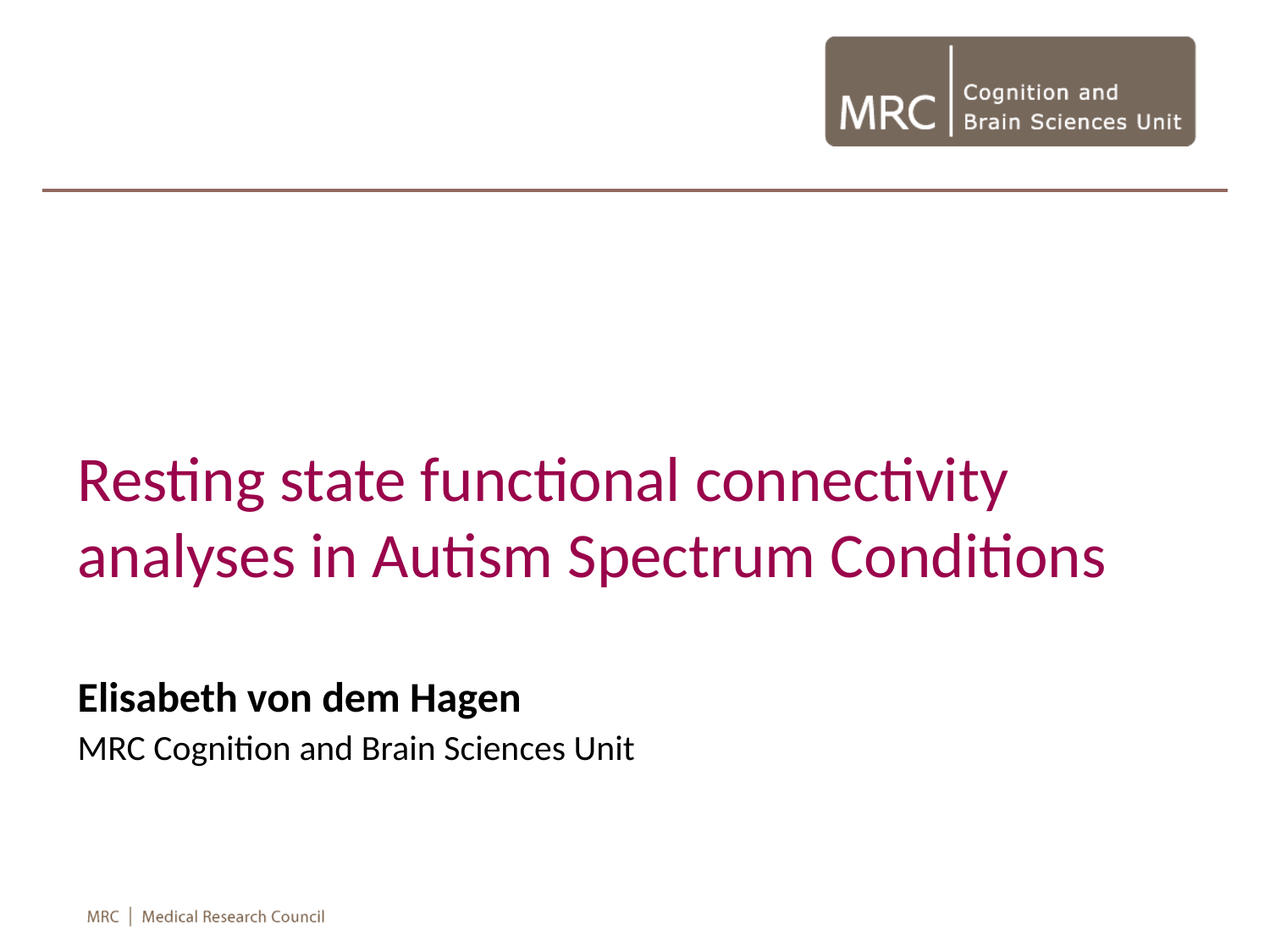

Resting state functional connectivity analyses in Autism Spectrum Conditions

Elisabeth von dem Hagen
MRC Cognition and Brain Sciences Unit